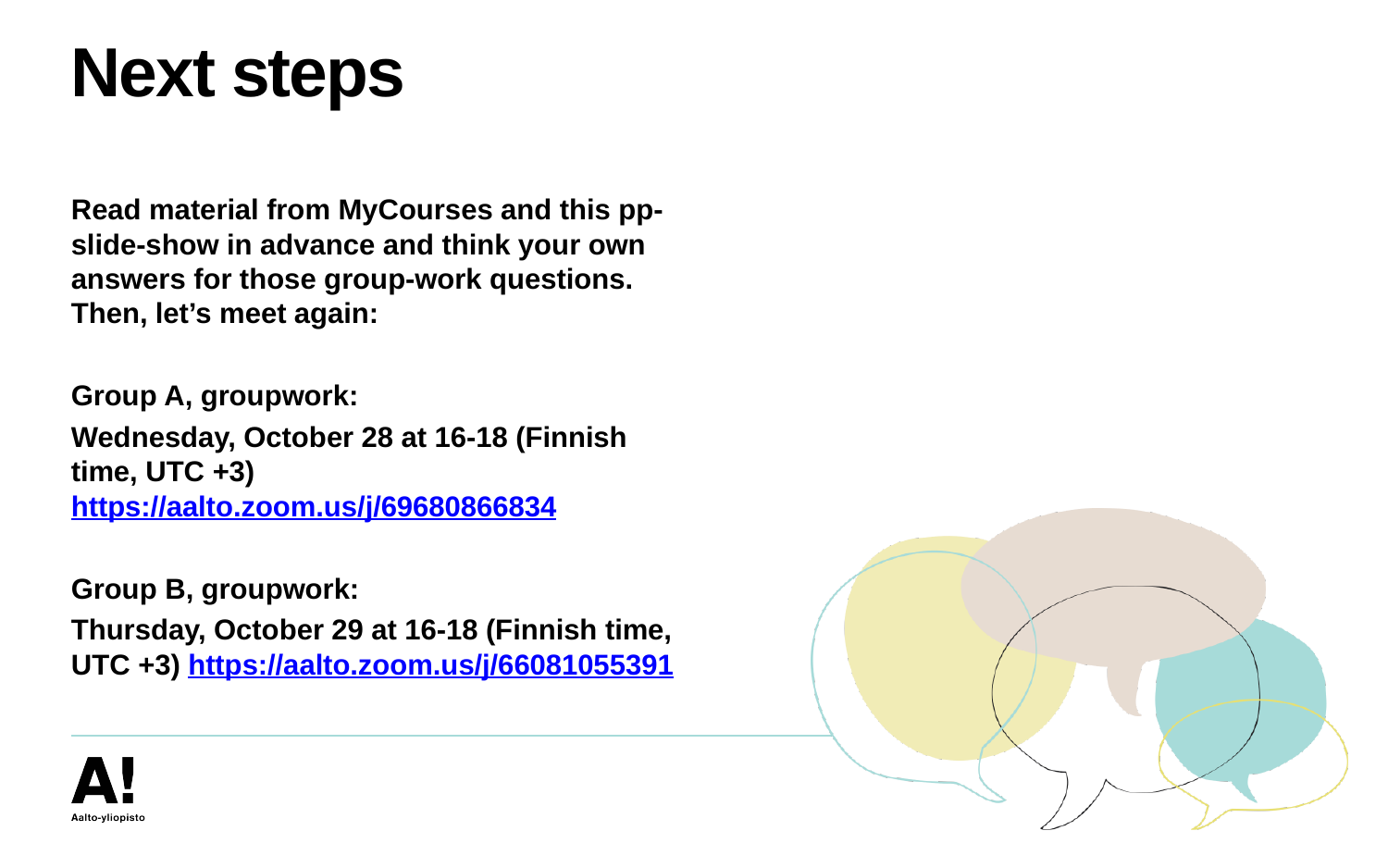

# Next steps
Read material from MyCourses and this pp-slide-show in advance and think your own answers for those group-work questions. Then, let’s meet again:

Group A, groupwork:
Wednesday, October 28 at 16-18 (Finnish time, UTC +3) https://aalto.zoom.us/j/69680866834

Group B, groupwork:
Thursday, October 29 at 16-18 (Finnish time, UTC +3) https://aalto.zoom.us/j/66081055391